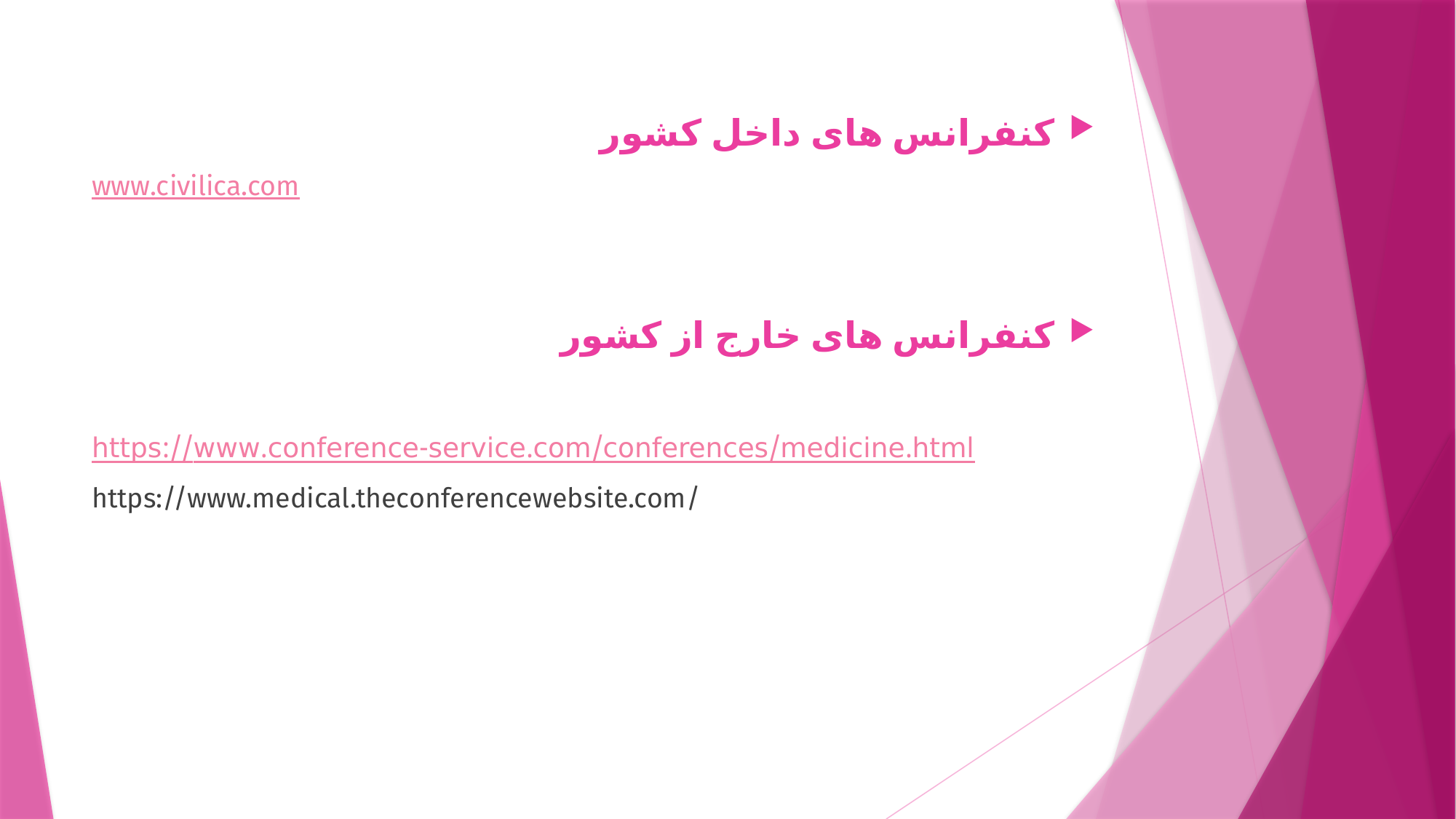

کنفرانس های داخل کشور
www.civilica.com

کنفرانس های خارج از کشور

https://www.conference-service.com/conferences/medicine.html
https://www.medical.theconferencewebsite.com/